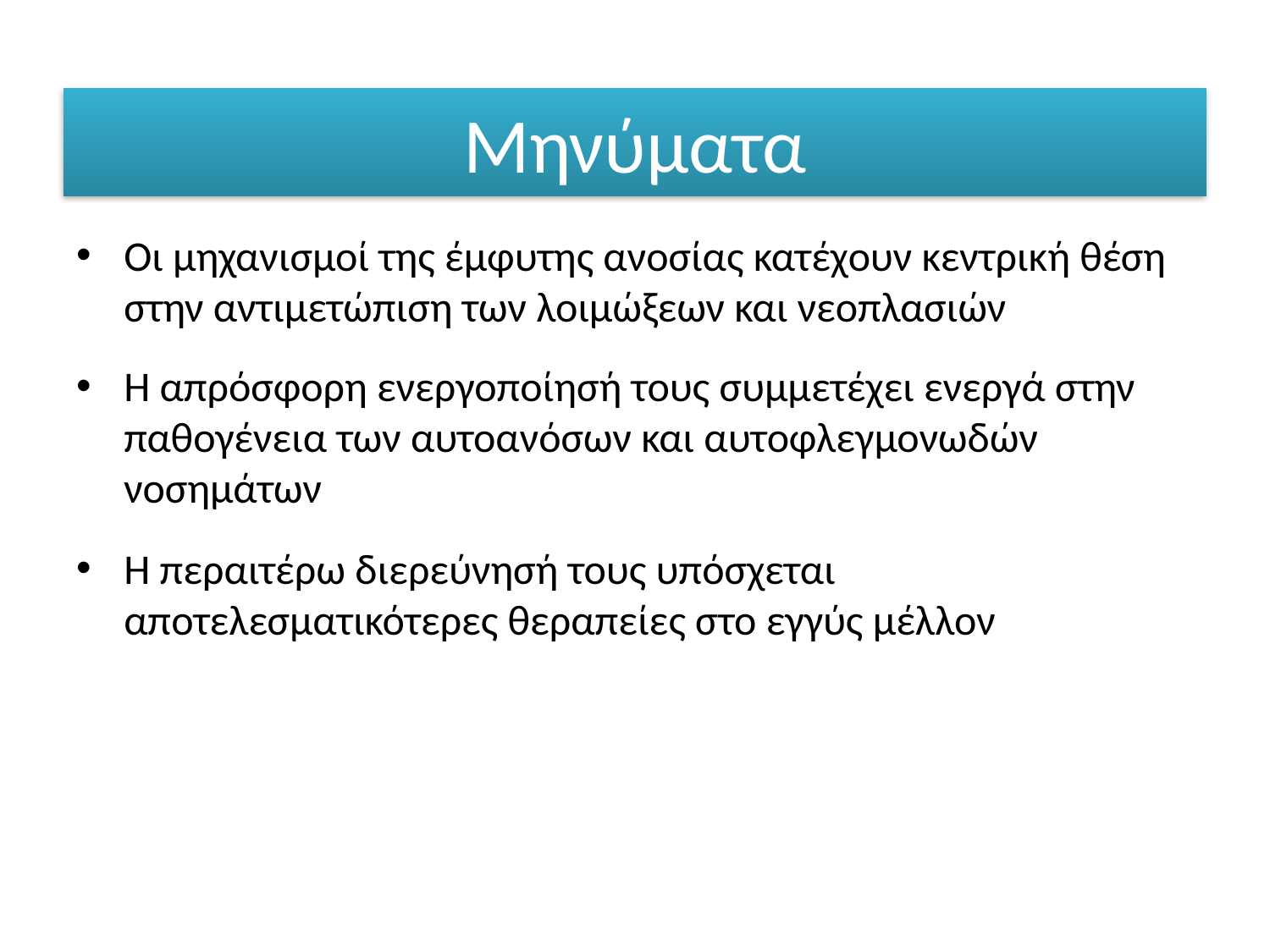

# Μηνύματα
Οι μηχανισμοί της έμφυτης ανοσίας κατέχουν κεντρική θέση στην αντιμετώπιση των λοιμώξεων και νεοπλασιών
Η απρόσφορη ενεργοποίησή τους συμμετέχει ενεργά στην παθογένεια των αυτοανόσων και αυτοφλεγμονωδών νοσημάτων
Η περαιτέρω διερεύνησή τους υπόσχεται αποτελεσματικότερες θεραπείες στο εγγύς μέλλον